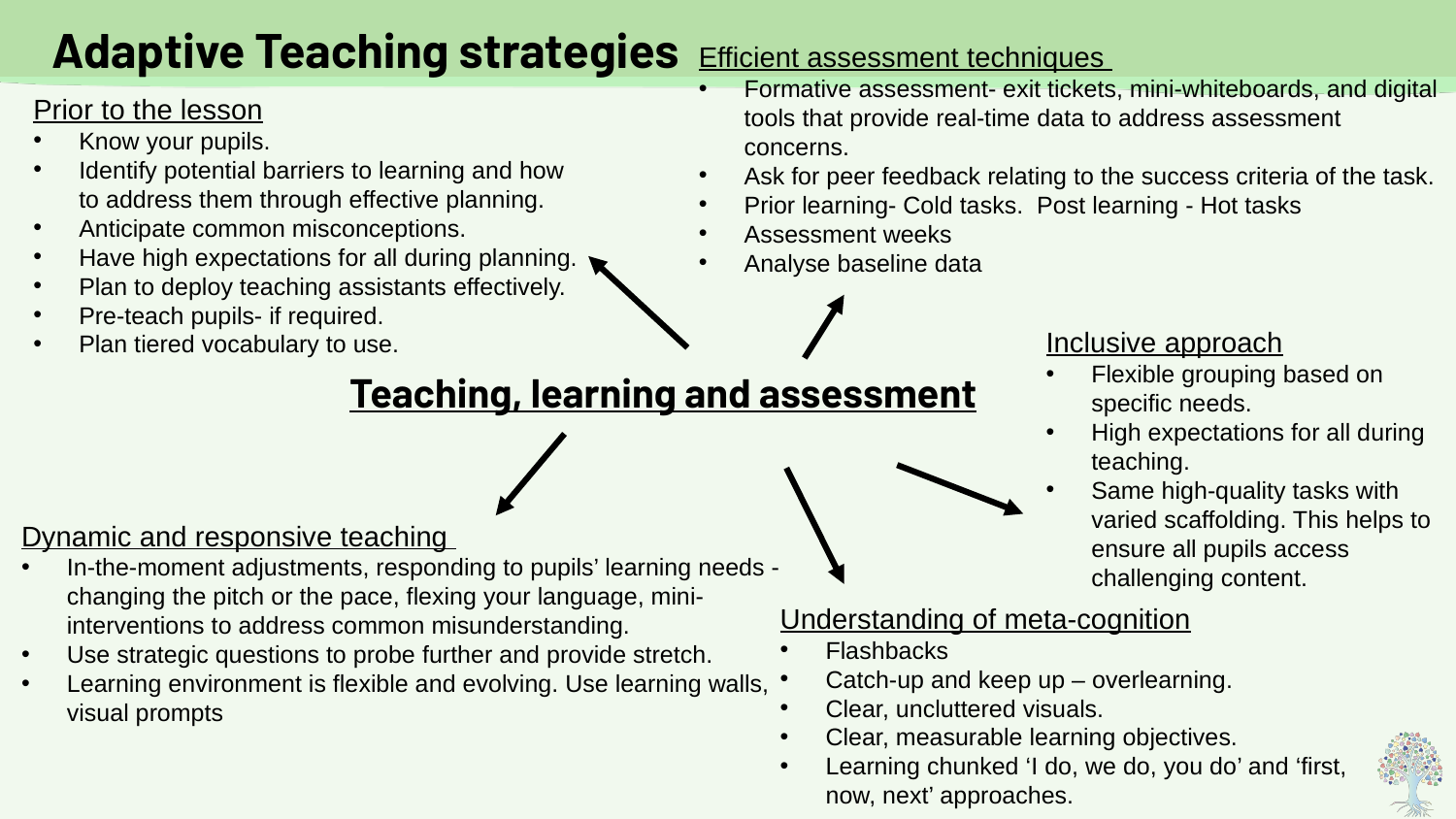

# Adaptive Teaching strategies
Efficient assessment techniques
Formative assessment- exit tickets, mini-whiteboards, and digital tools that provide real-time data to address assessment concerns.
Ask for peer feedback relating to the success criteria of the task.
Prior learning- Cold tasks.  Post learning - Hot tasks
Assessment weeks
Analyse baseline data

Prior to the lesson
Know your pupils.
Identify potential barriers to learning and how to address them through effective planning.
Anticipate common misconceptions.
Have high expectations for all during planning.
Plan to deploy teaching assistants effectively.
Pre-teach pupils- if required.
Plan tiered vocabulary to use.

Inclusive approach
Flexible grouping based on specific needs.
High expectations for all during teaching.
Same high-quality tasks with varied scaffolding. This helps to ensure all pupils access challenging content.
Teaching, learning and assessment
Dynamic and responsive teaching
In-the-moment adjustments, responding to pupils’ learning needs - changing the pitch or the pace, flexing your language, mini-interventions to address common misunderstanding.
Use strategic questions to probe further and provide stretch.
Learning environment is flexible and evolving. Use learning walls, visual prompts

Understanding of meta-cognition
Flashbacks
Catch-up and keep up – overlearning.
Clear, uncluttered visuals.
Clear, measurable learning objectives.
Learning chunked ‘I do, we do, you do’ and ‘first, now, next’ approaches.